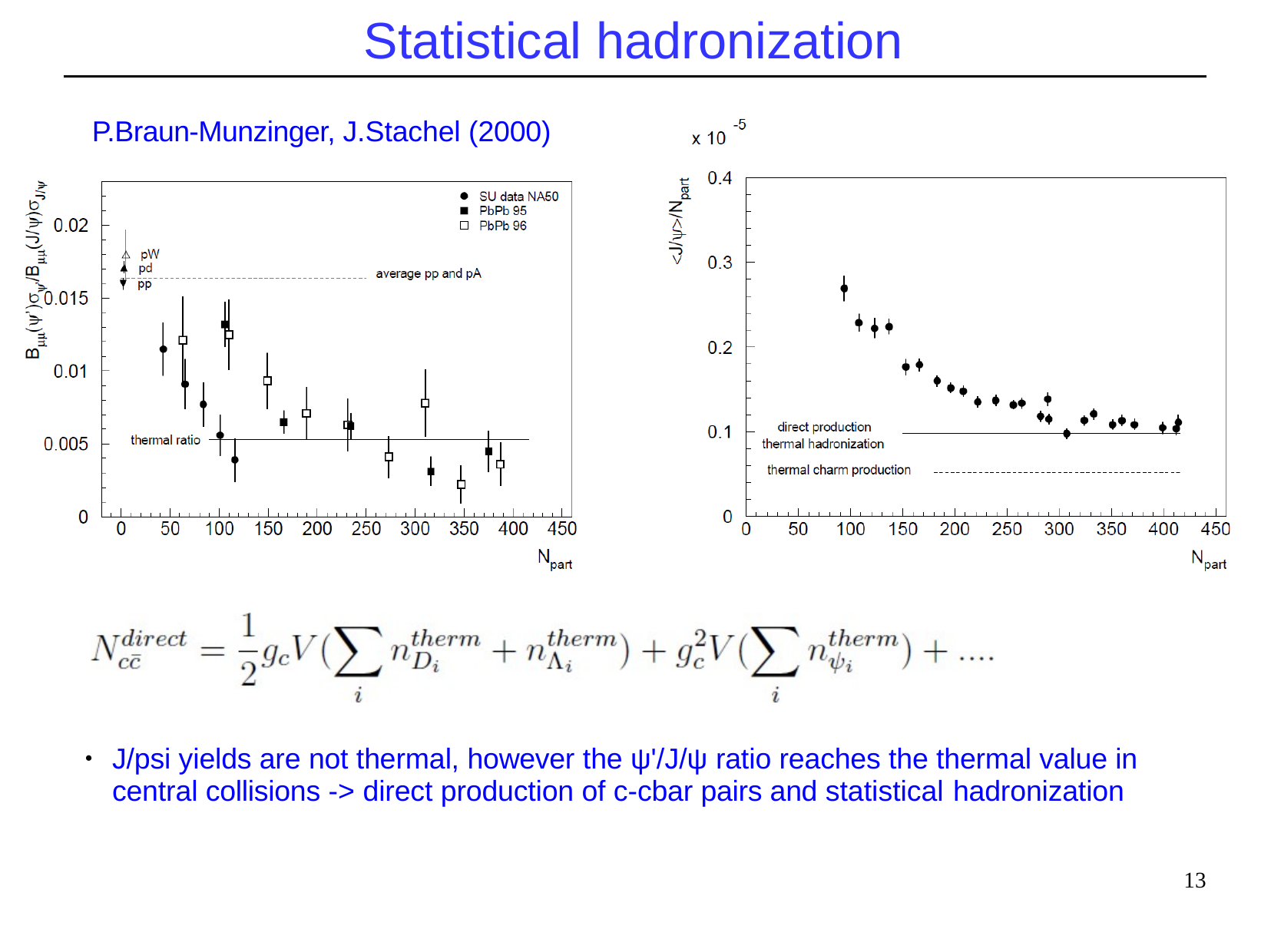

# Statistical hadronization

P.Braun-Munzinger, J.Stachel (2000)

J/psi yields are not thermal, however the ψ'/J/ψ ratio reaches the thermal value in  central collisions -> direct production of c-cbar pairs and statistical hadronization
●
13